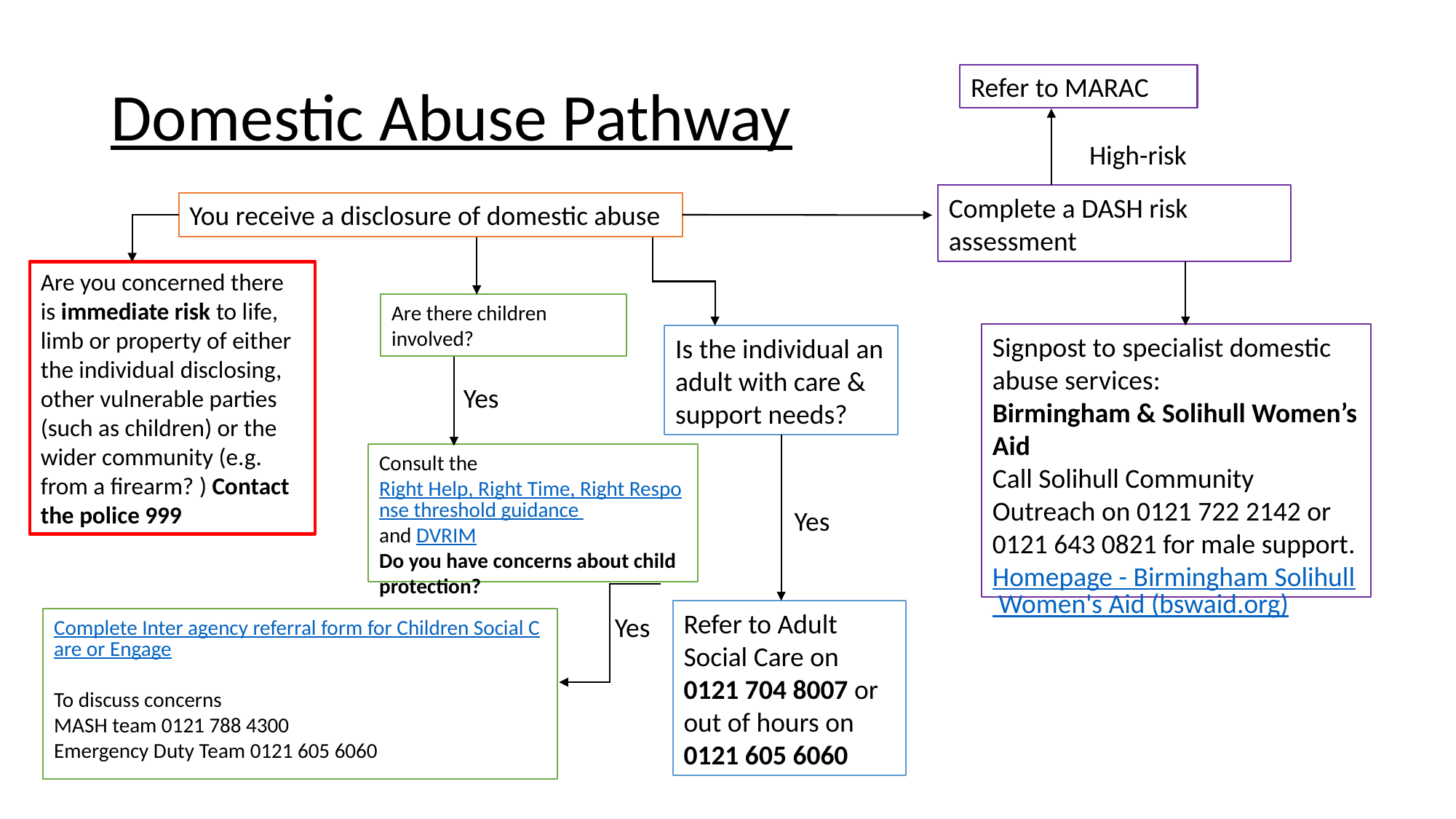

# Domestic Abuse Pathway
Refer to MARAC
High-risk
Complete a DASH risk assessment
You receive a disclosure of domestic abuse
Are you concerned there is immediate risk to life, limb or property of either the individual disclosing, other vulnerable parties (such as children) or the wider community (e.g. from a firearm? ) Contact the police 999
Are there children involved?
Signpost to specialist domestic abuse services:
Birmingham & Solihull Women’s Aid
Call Solihull Community Outreach on 0121 722 2142 or 0121 643 0821 for male support.
Homepage - Birmingham Solihull Women's Aid (bswaid.org)
Is the individual an adult with care & support needs?
Yes
Consult the Right Help, Right Time, Right Response threshold guidance and DVRIM
Do you have concerns about child protection?
Yes
Refer to Adult Social Care on 0121 704 8007 or out of hours on 0121 605 6060
Yes
Complete Inter agency referral form for Children Social Care or Engage

To discuss concerns
MASH team 0121 788 4300
Emergency Duty Team 0121 605 6060